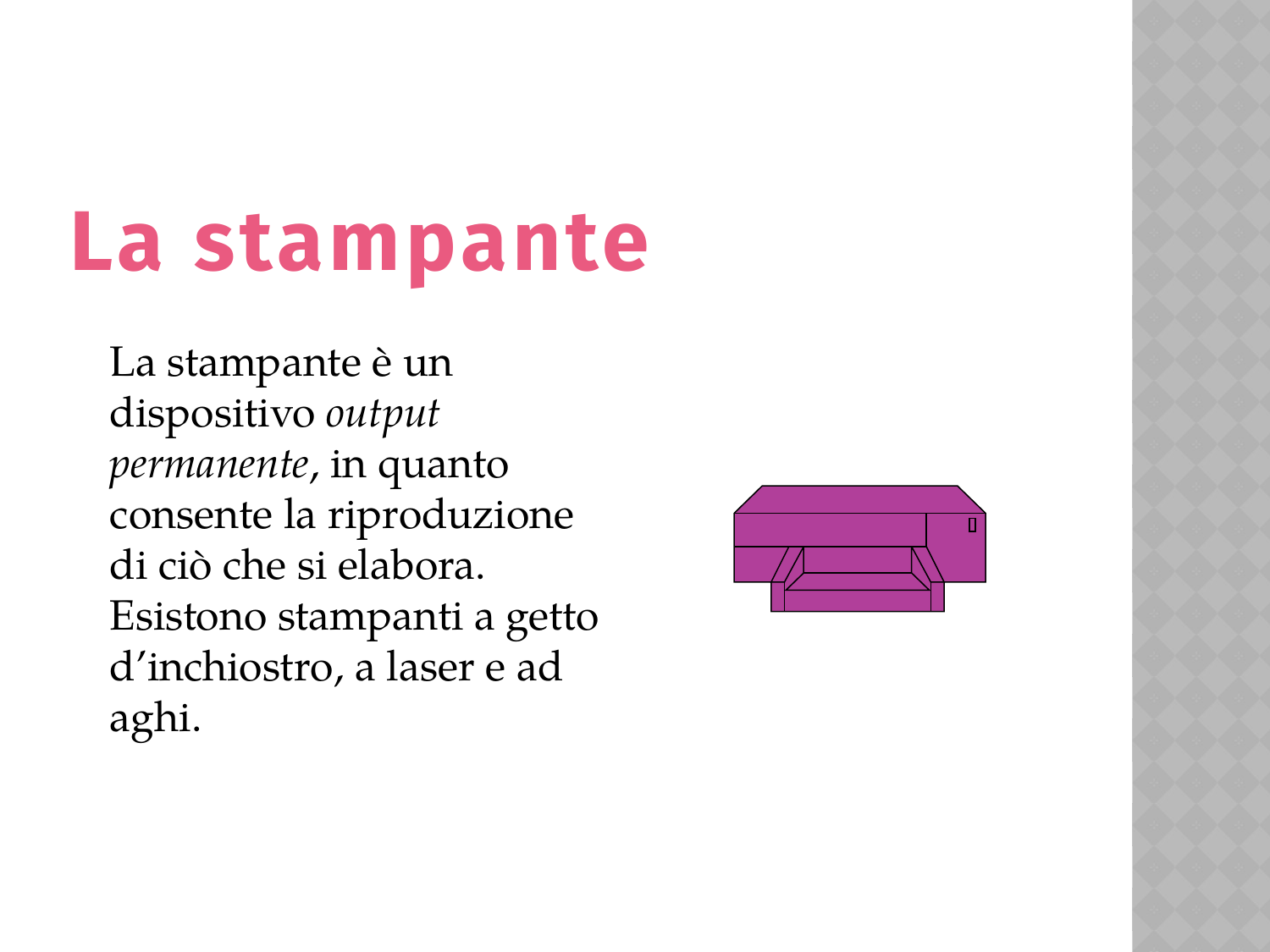

# La stampante
	La stampante è un dispositivo output permanente, in quanto consente la riproduzione di ciò che si elabora. Esistono stampanti a getto d’inchiostro, a laser e ad aghi.